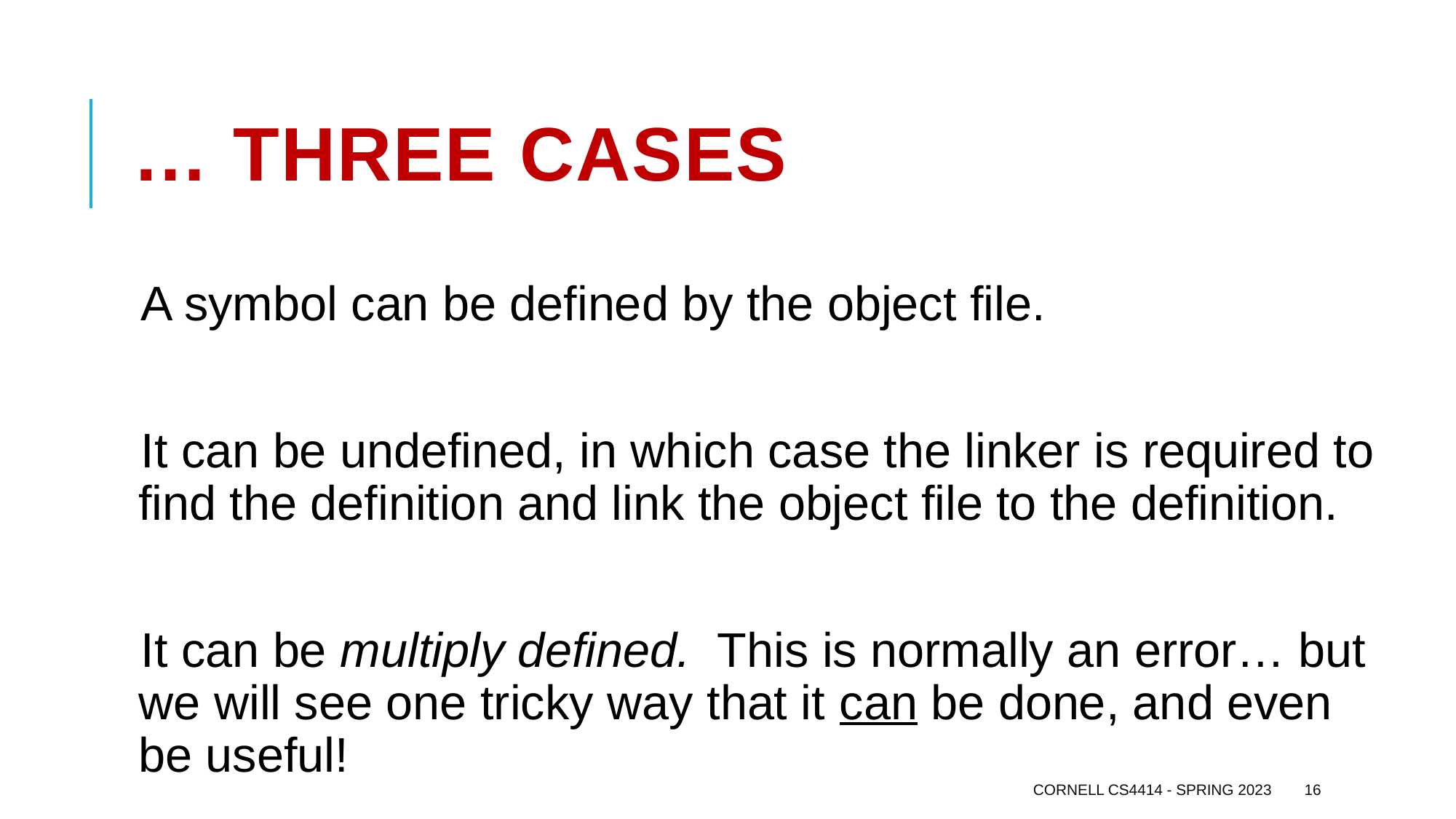

# … three cases
A symbol can be defined by the object file.

It can be undefined, in which case the linker is required to find the definition and link the object file to the definition.

It can be multiply defined.  This is normally an error… but we will see one tricky way that it can be done, and even be useful!
Cornell CS4414 - Spring 2023
16